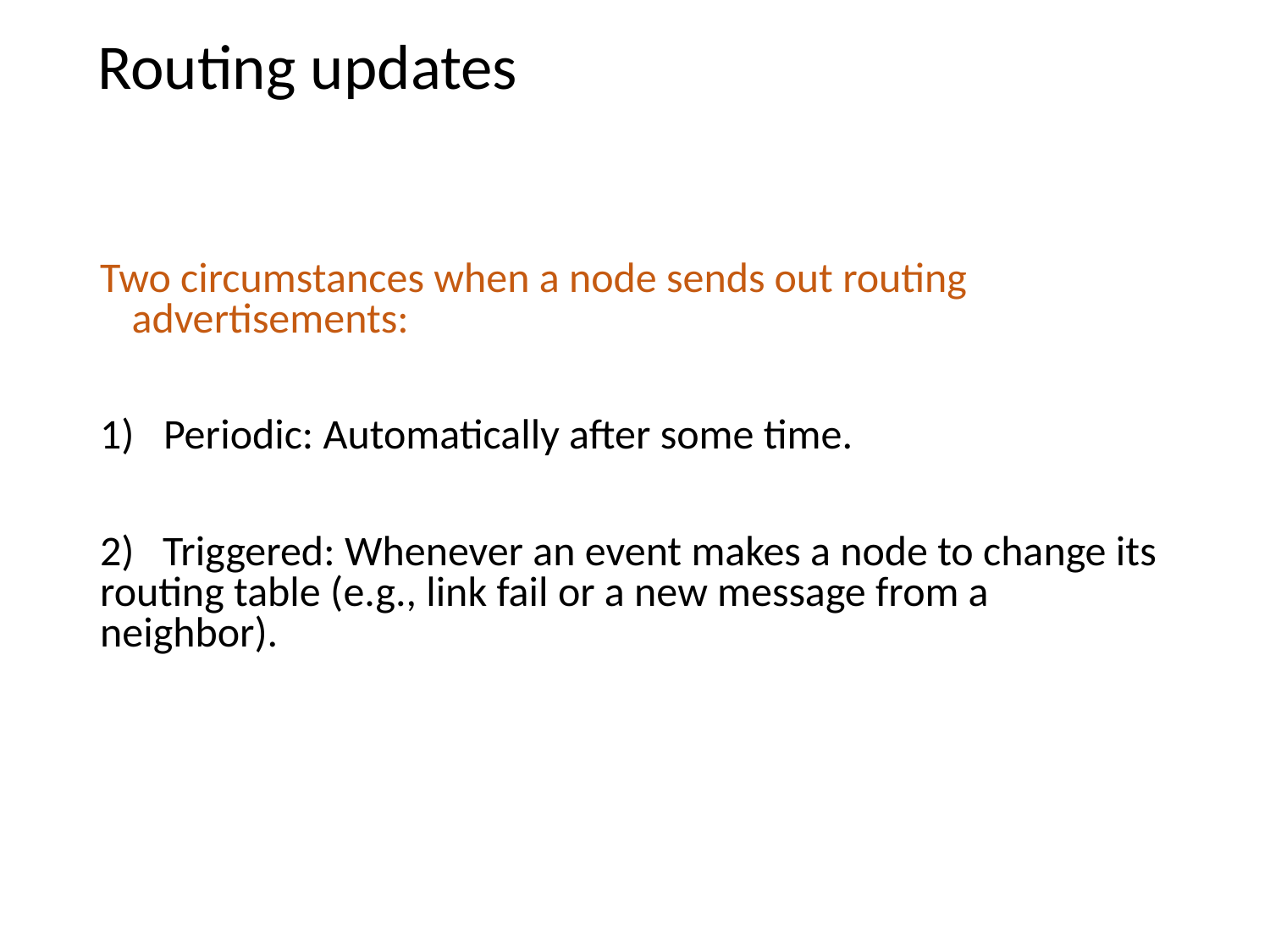

# Routing updates
Two circumstances when a node sends out routing advertisements:

Periodic: Automatically after some time.

2)   Triggered: Whenever an event makes a node to change its routing table (e.g., link fail or a new message from a neighbor).